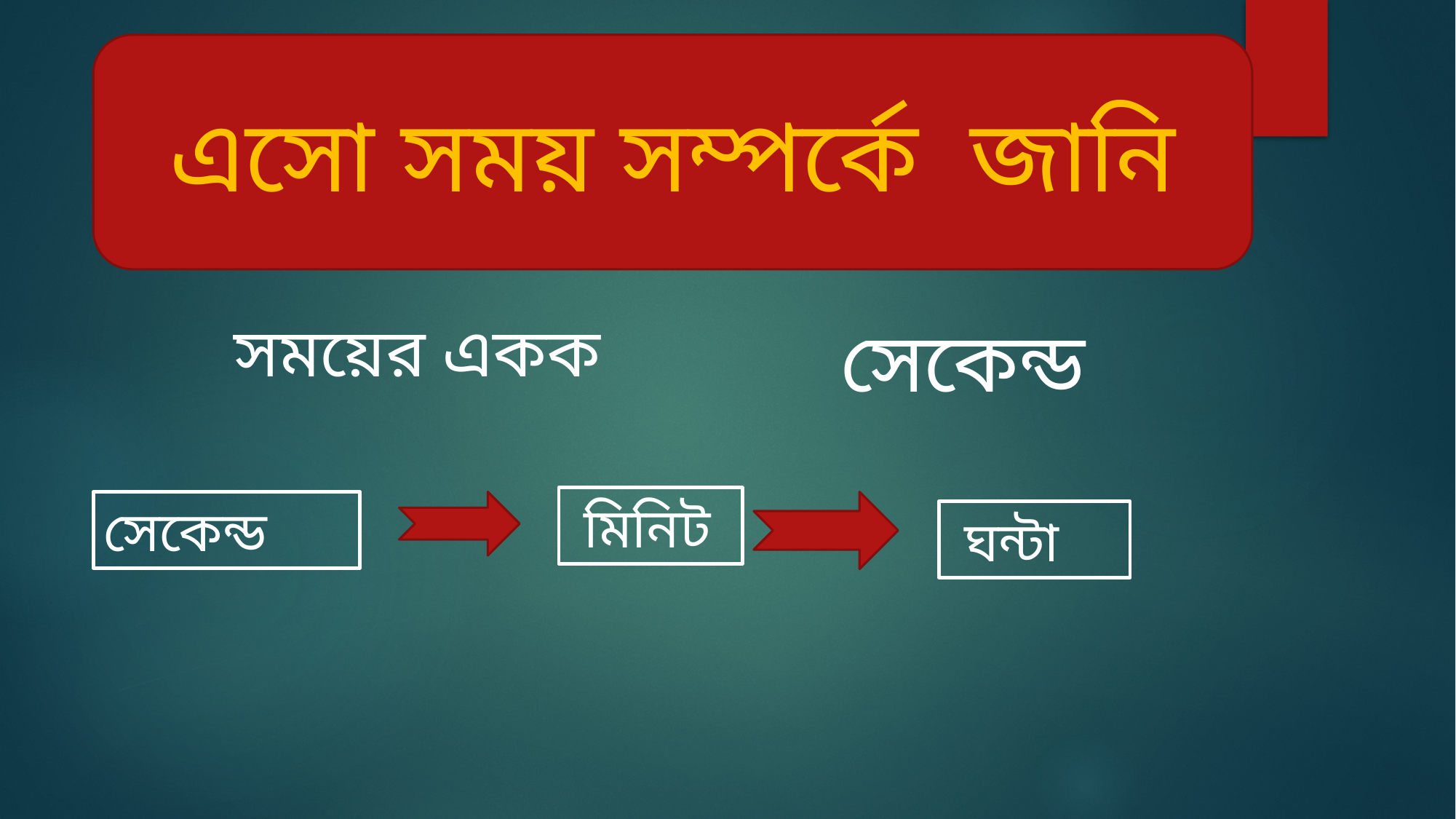

এসো সময় সম্পর্কে  জানি

 সময়ের একক
 সেকেন্ড
 মিনিট

সেকেন্ড

 ঘন্টা